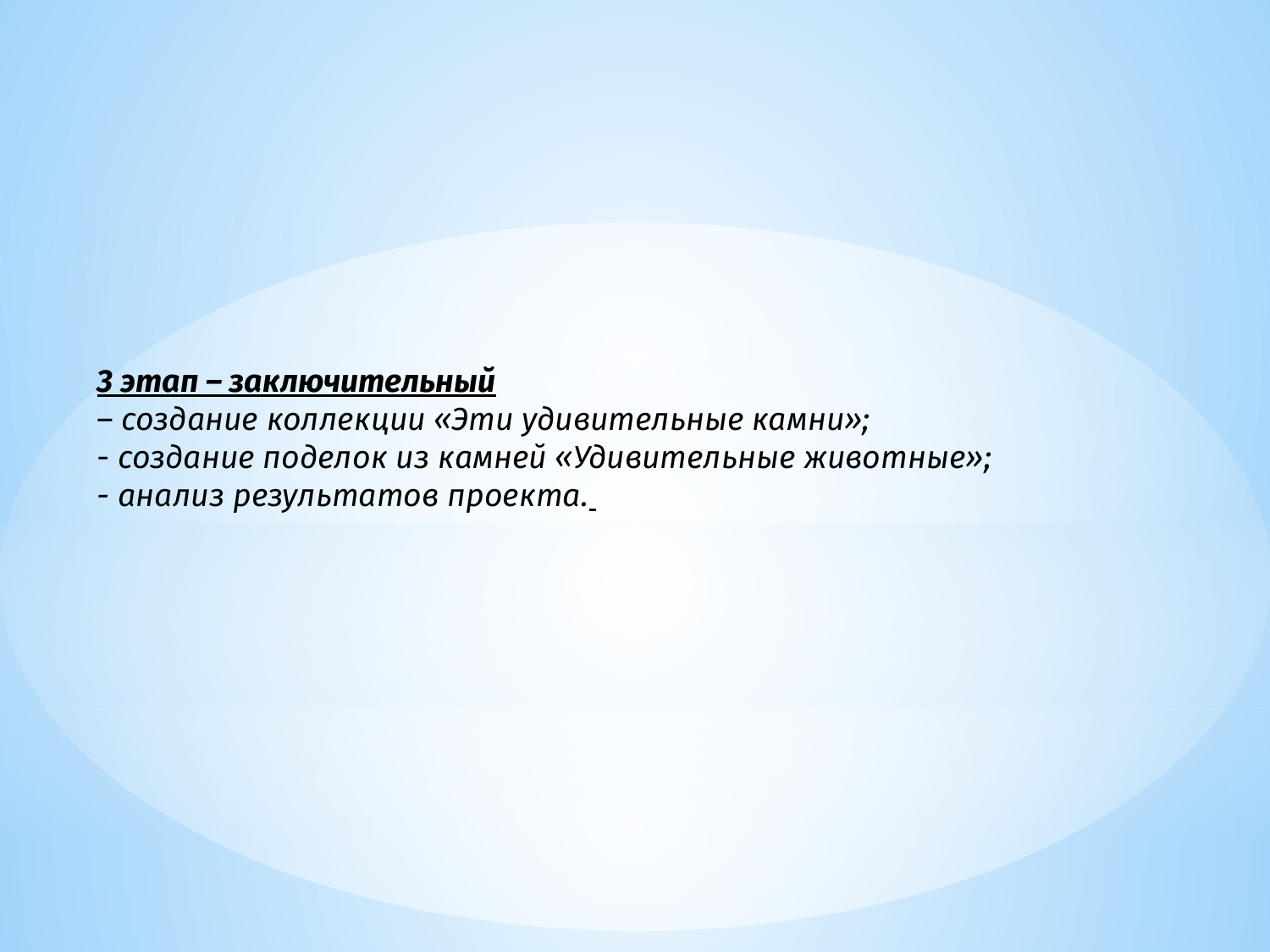

3 этап – заключительный
– создание коллекции «Эти удивительные камни»;
- создание поделок из камней «Удивительные животные»;
- анализ результатов проекта.